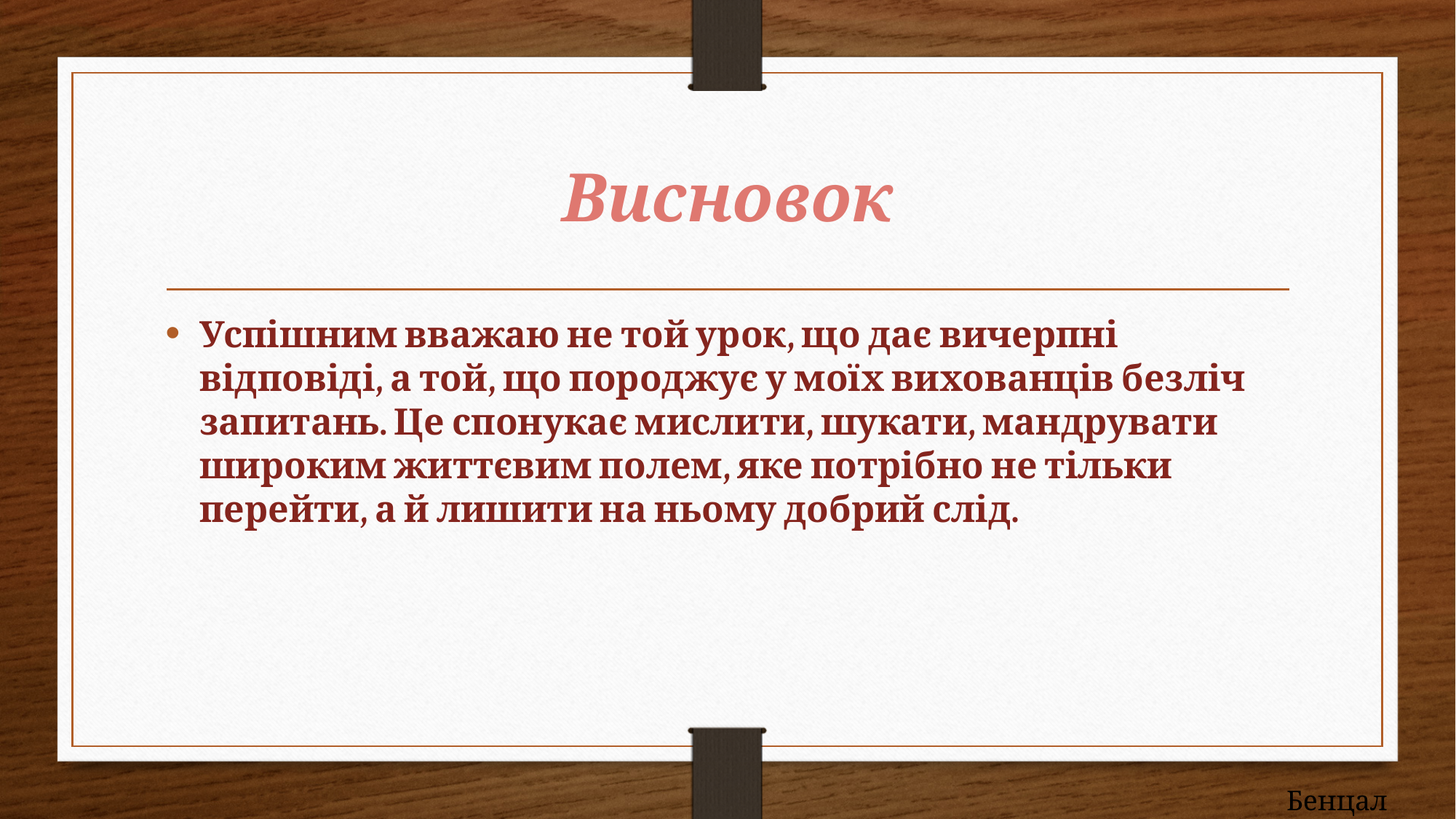

# Висновок
Успішним вважаю не той урок, що дає вичерпні відповіді, а той, що породжує у моїх вихованців безліч запитань. Це спонукає мислити, шукати, мандрувати широким життєвим полем, яке потрібно не тільки перейти, а й лишити на ньому добрий слід.
    Бенцал С.В